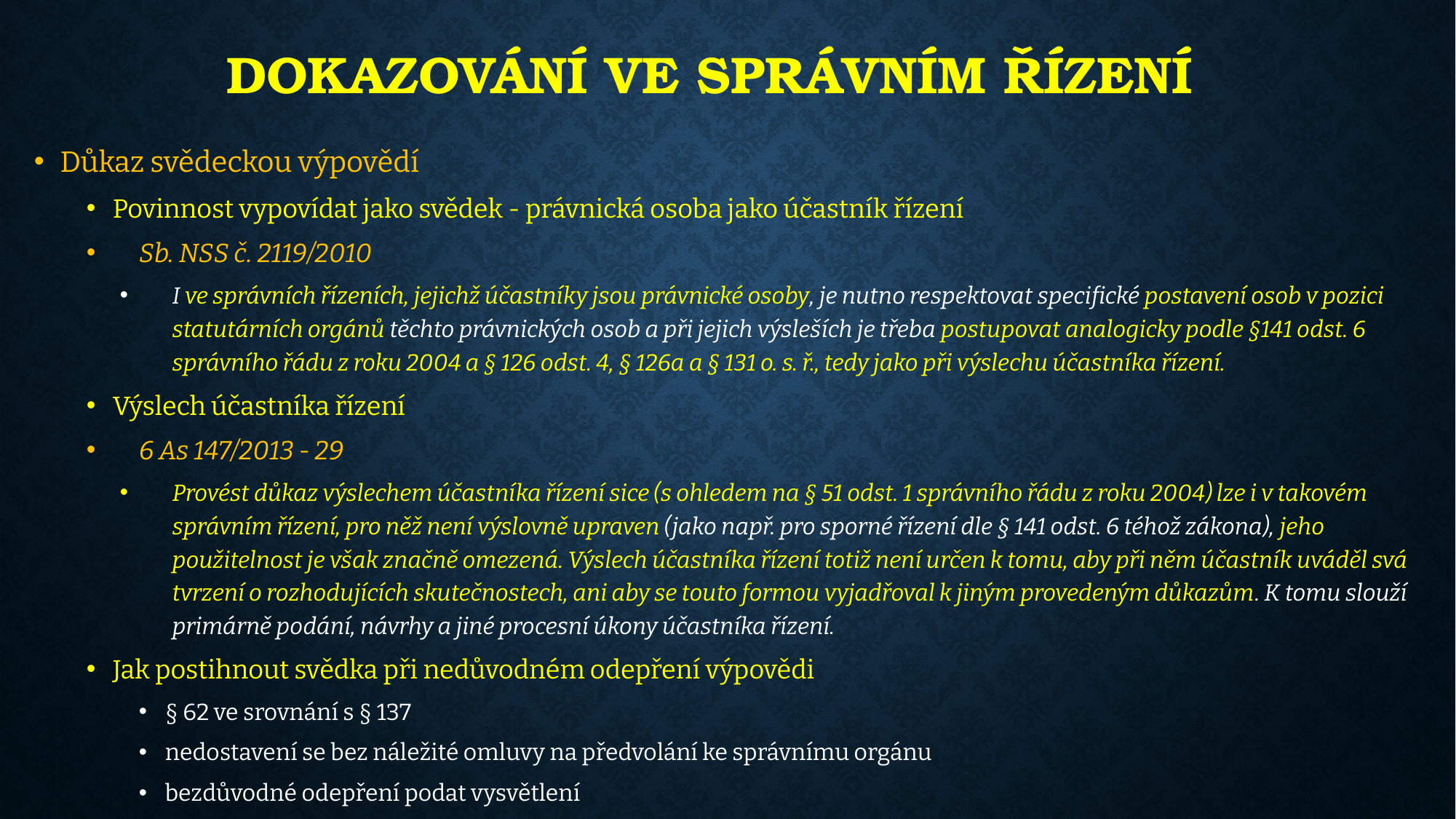

# Dokazování ve správním řízení
Důkaz svědeckou výpovědí
Povinnost vypovídat jako svědek - právnická osoba jako účastník řízení
Sb. NSS č. 2119/2010
I ve správních řízeních, jejichž účastníky jsou právnické osoby, je nutno respektovat specifické postavení osob v pozici statutárních orgánů těchto právnických osob a při jejich výsleších je třeba postupovat analogicky podle §141 odst. 6 správního řádu z roku 2004 a § 126 odst. 4, § 126a a § 131 o. s. ř., tedy jako při výslechu účastníka řízení.
Výslech účastníka řízení
6 As 147/2013 - 29
Provést důkaz výslechem účastníka řízení sice (s ohledem na § 51 odst. 1 správního řádu z roku 2004) lze i v takovém správním řízení, pro něž není výslovně upraven (jako např. pro sporné řízení dle § 141 odst. 6 téhož zákona), jeho použitelnost je však značně omezená. Výslech účastníka řízení totiž není určen k tomu, aby při něm účastník uváděl svá tvrzení o rozhodujících skutečnostech, ani aby se touto formou vyjadřoval k jiným provedeným důkazům. K tomu slouží primárně podání, návrhy a jiné procesní úkony účastníka řízení.
Jak postihnout svědka při nedůvodném odepření výpovědi
§ 62 ve srovnání s § 137
nedostavení se bez náležité omluvy na předvolání ke správnímu orgánu
bezdůvodné odepření podat vysvětlení